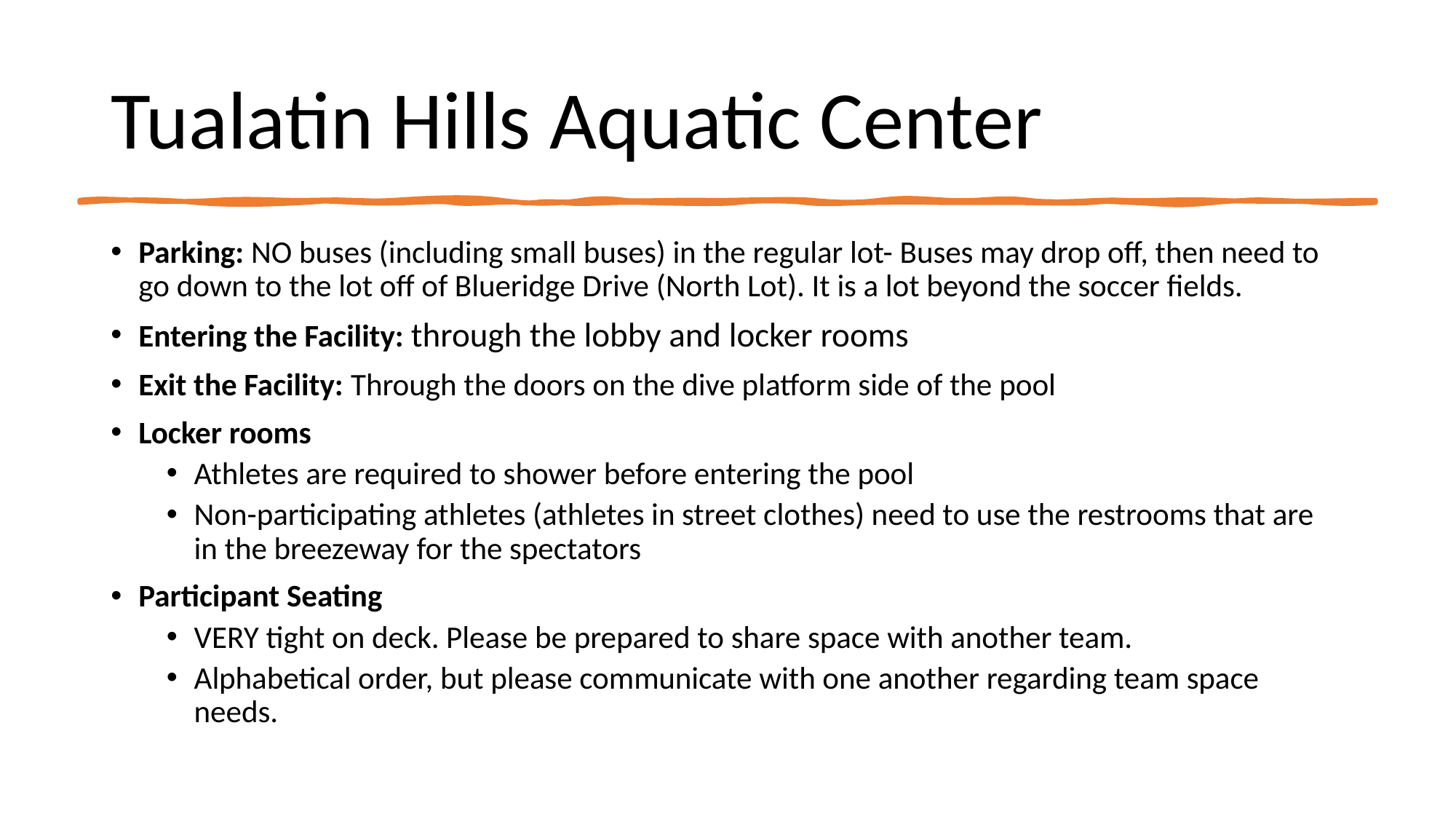

# Tualatin Hills Aquatic Center

Parking: NO buses (including small buses) in the regular lot- Buses may drop off, then need to go down to the lot off of Blueridge Drive (North Lot). It is a lot beyond the soccer fields.
Entering the Facility: through the lobby and locker rooms
Exit the Facility: Through the doors on the dive platform side of the pool
Locker rooms
Athletes are required to shower before entering the pool
Non-participating athletes (athletes in street clothes) need to use the restrooms that are in the breezeway for the spectators
Participant Seating
VERY tight on deck. Please be prepared to share space with another team.
Alphabetical order, but please communicate with one another regarding team space needs.